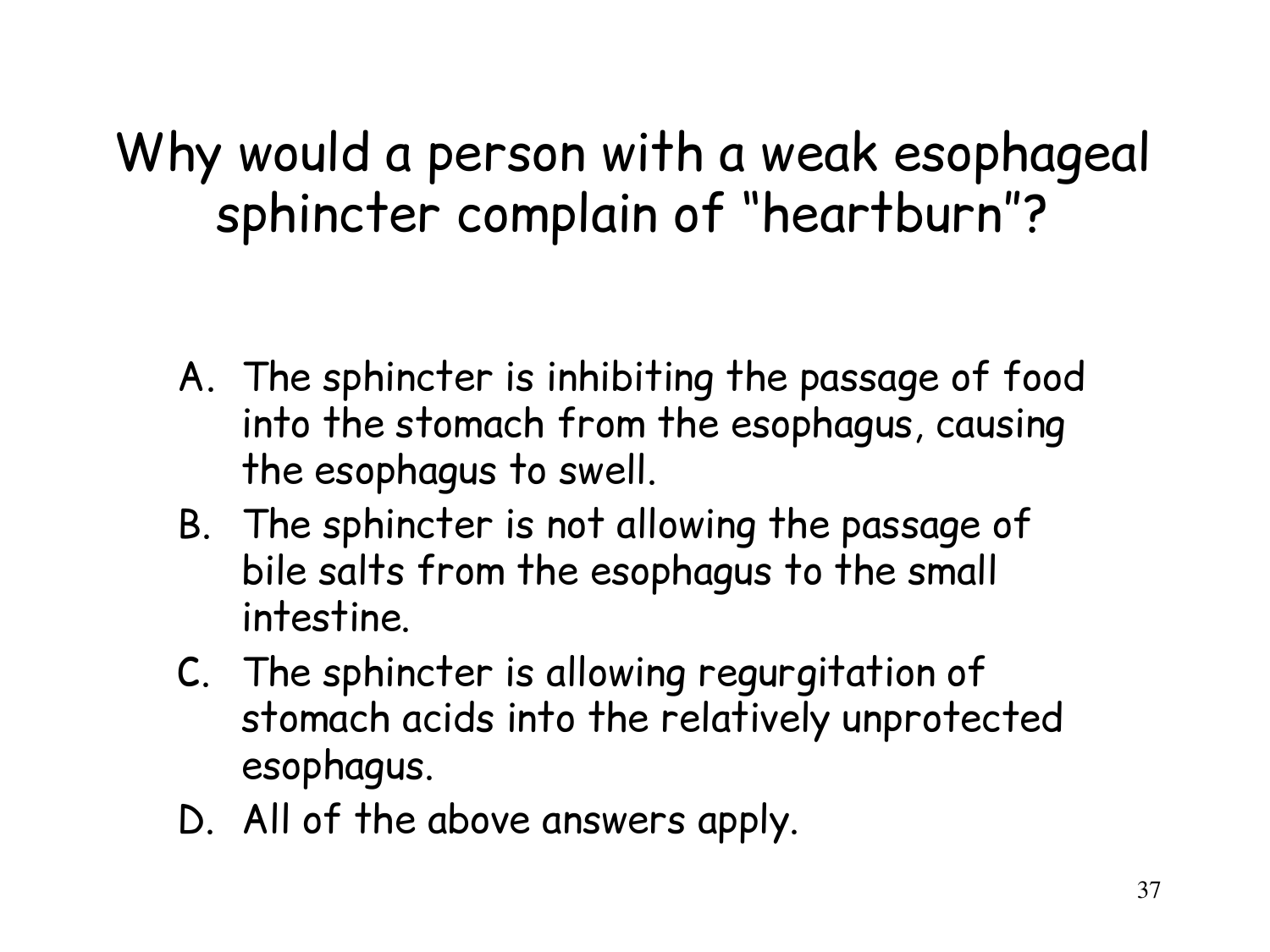

# Why would a person with a weak esophageal sphincter complain of “heartburn”?
The sphincter is inhibiting the passage of food into the stomach from the esophagus, causing the esophagus to swell.
The sphincter is not allowing the passage of bile salts from the esophagus to the small intestine.
The sphincter is allowing regurgitation of stomach acids into the relatively unprotected esophagus.
All of the above answers apply.
37